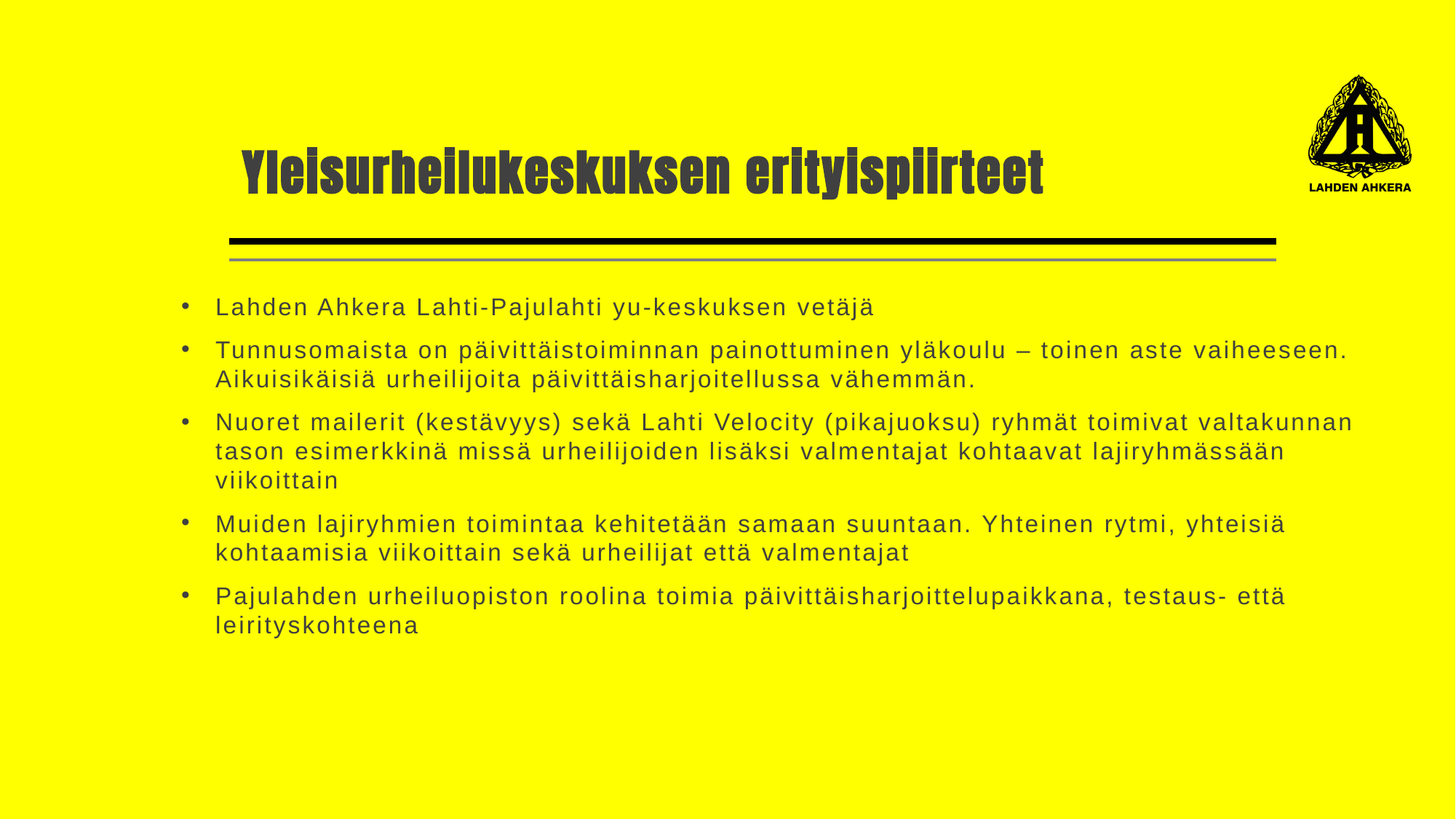

# Yleisurheilukeskuksen erityispiirteet
Lahden Ahkera Lahti-Pajulahti yu-keskuksen vetäjä
Tunnusomaista on päivittäistoiminnan painottuminen yläkoulu – toinen aste vaiheeseen. Aikuisikäisiä urheilijoita päivittäisharjoitellussa vähemmän.
Nuoret mailerit (kestävyys) sekä Lahti Velocity (pikajuoksu) ryhmät toimivat valtakunnan tason esimerkkinä missä urheilijoiden lisäksi valmentajat kohtaavat lajiryhmässään viikoittain
Muiden lajiryhmien toimintaa kehitetään samaan suuntaan. Yhteinen rytmi, yhteisiä kohtaamisia viikoittain sekä urheilijat että valmentajat
Pajulahden urheiluopiston roolina toimia päivittäisharjoittelupaikkana, testaus- että leirityskohteena